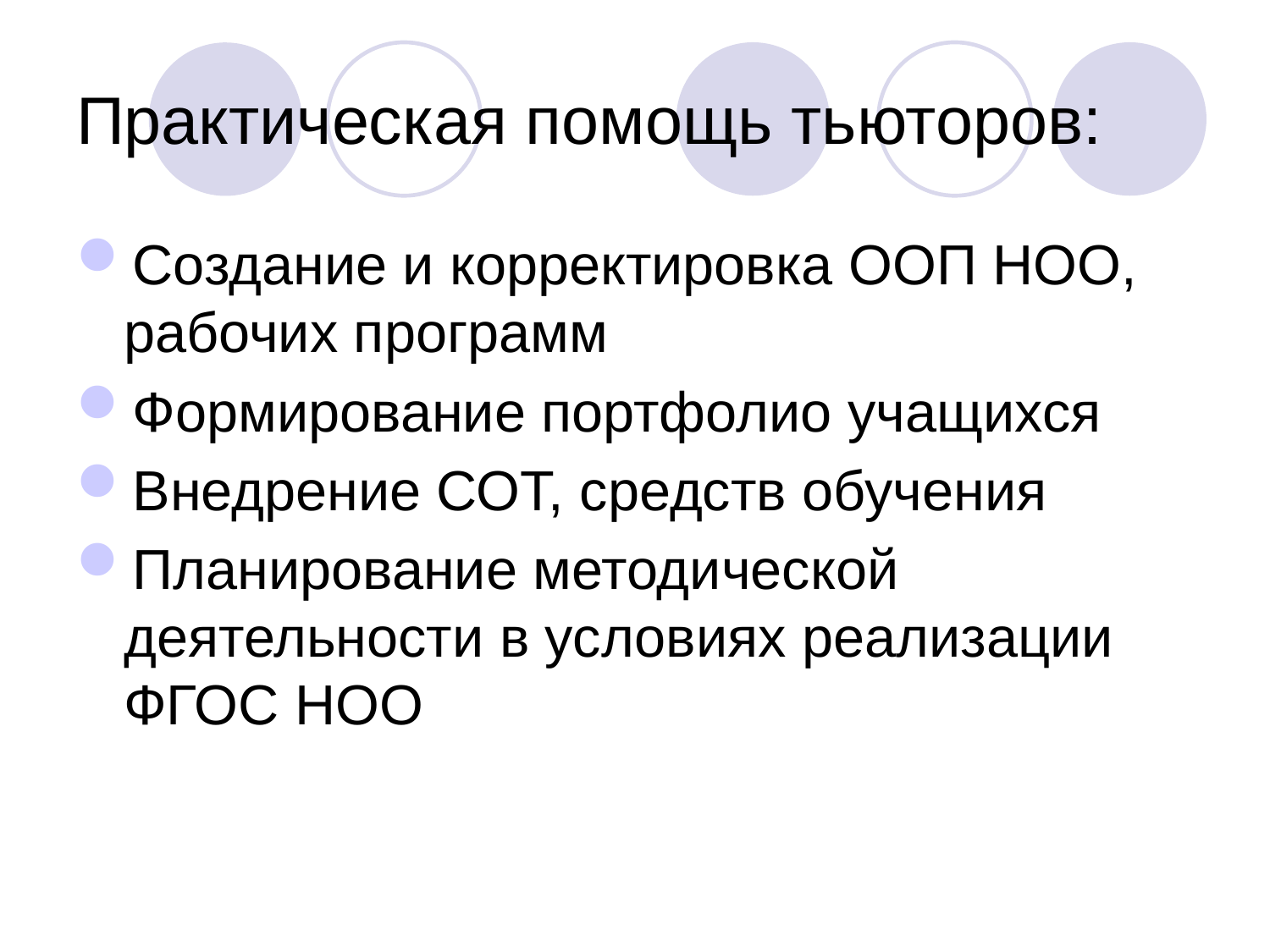

# Практическая помощь тьюторов:
Создание и корректировка ООП НОО, рабочих программ
Формирование портфолио учащихся
Внедрение СОТ, средств обучения
Планирование методической деятельности в условиях реализации ФГОС НОО